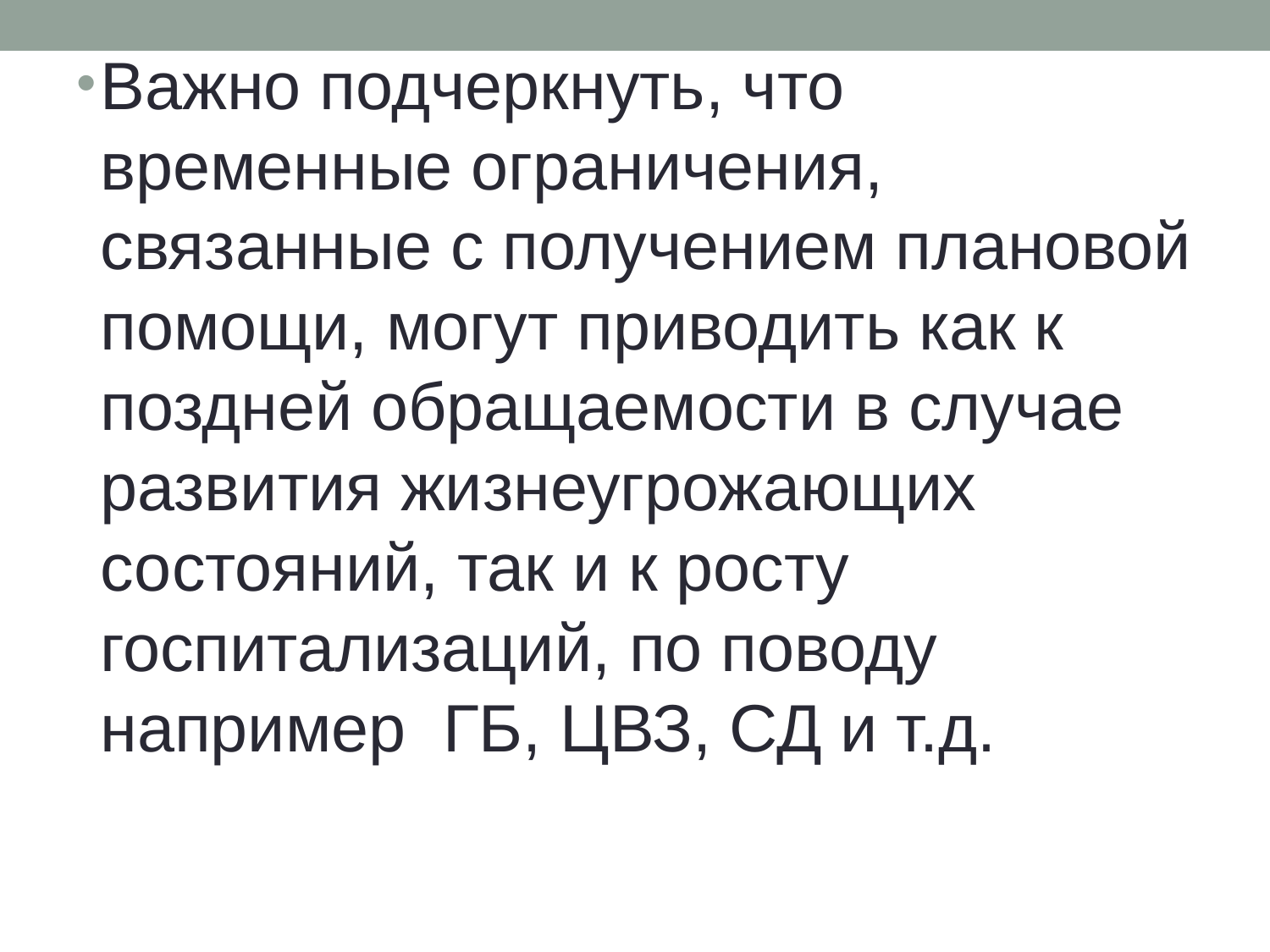

Важно подчеркнуть, что временные ограничения, связанные с получением плановой помощи, могут приводить как к поздней обращаемости в случае развития жизнеугрожающих состояний, так и к росту госпитализаций, по поводу например  ГБ, ЦВЗ, СД и т.д.